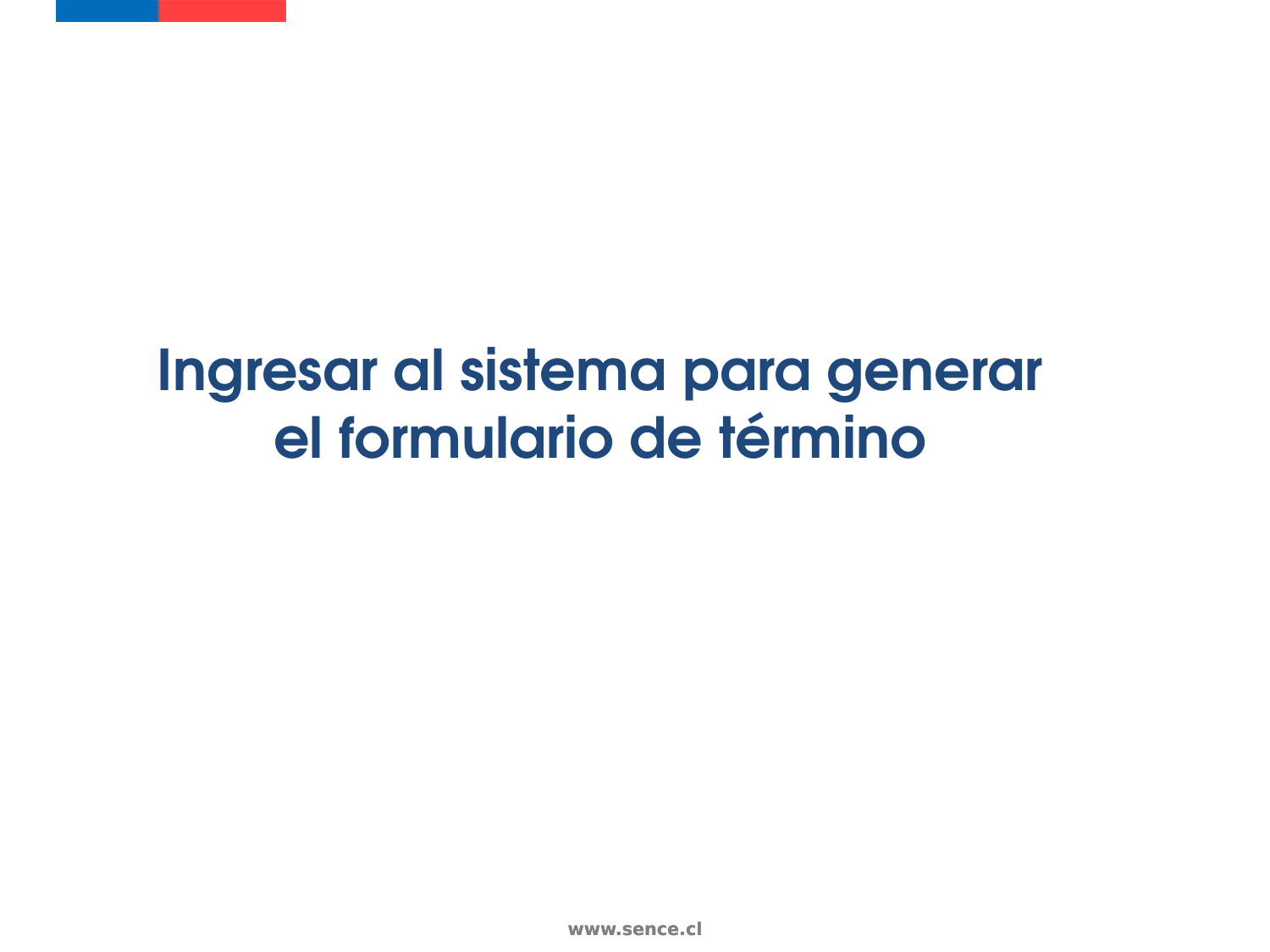

Ingresar al sistema para generar el formulario de término